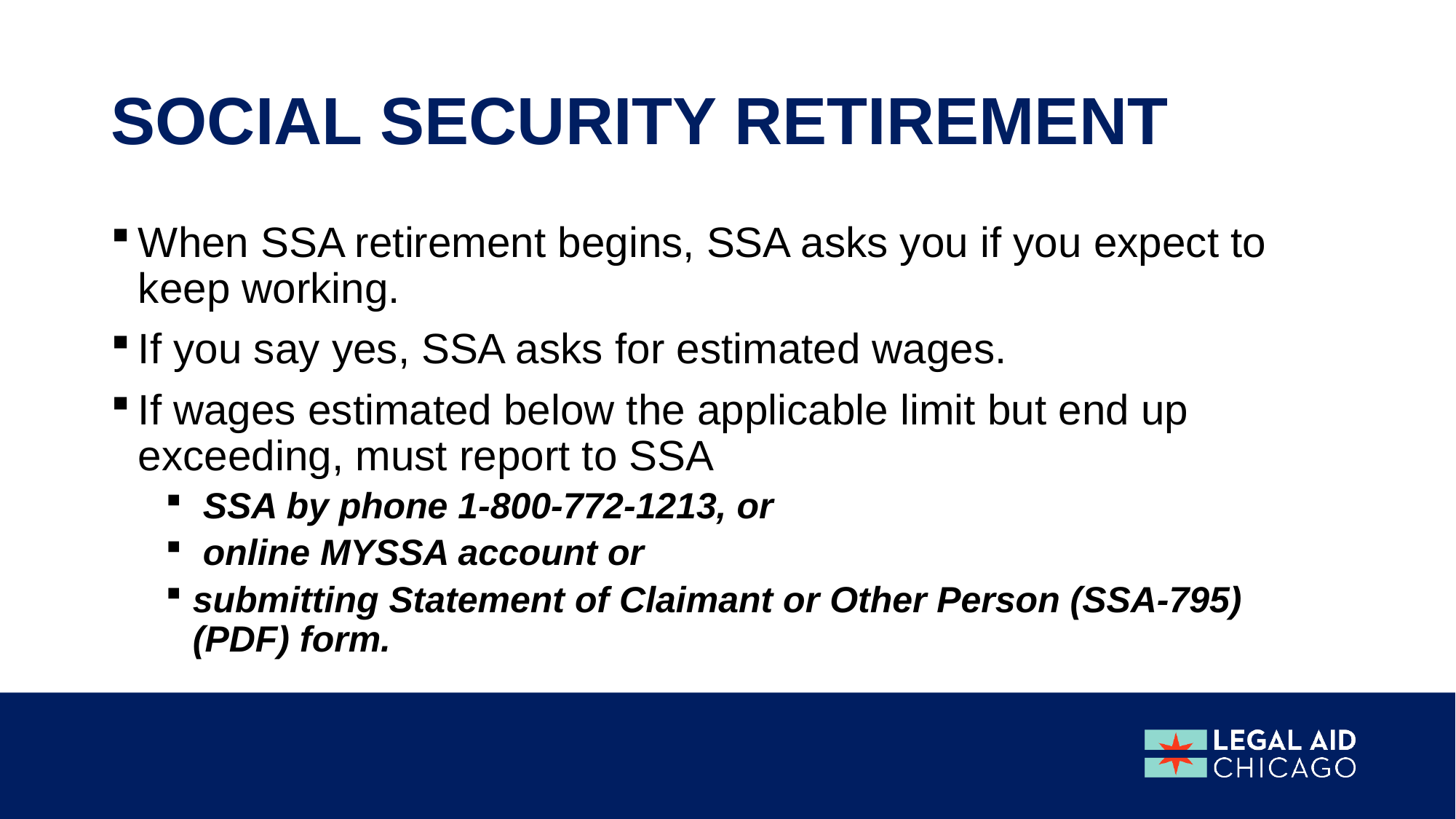

# Social security retirement
When SSA retirement begins, SSA asks you if you expect to keep working.
If you say yes, SSA asks for estimated wages.
If wages estimated below the applicable limit but end up exceeding, must report to SSA
 SSA by phone 1-800-772-1213, or
 online MYSSA account or
submitting Statement of Claimant or Other Person (SSA-795) (PDF) form.